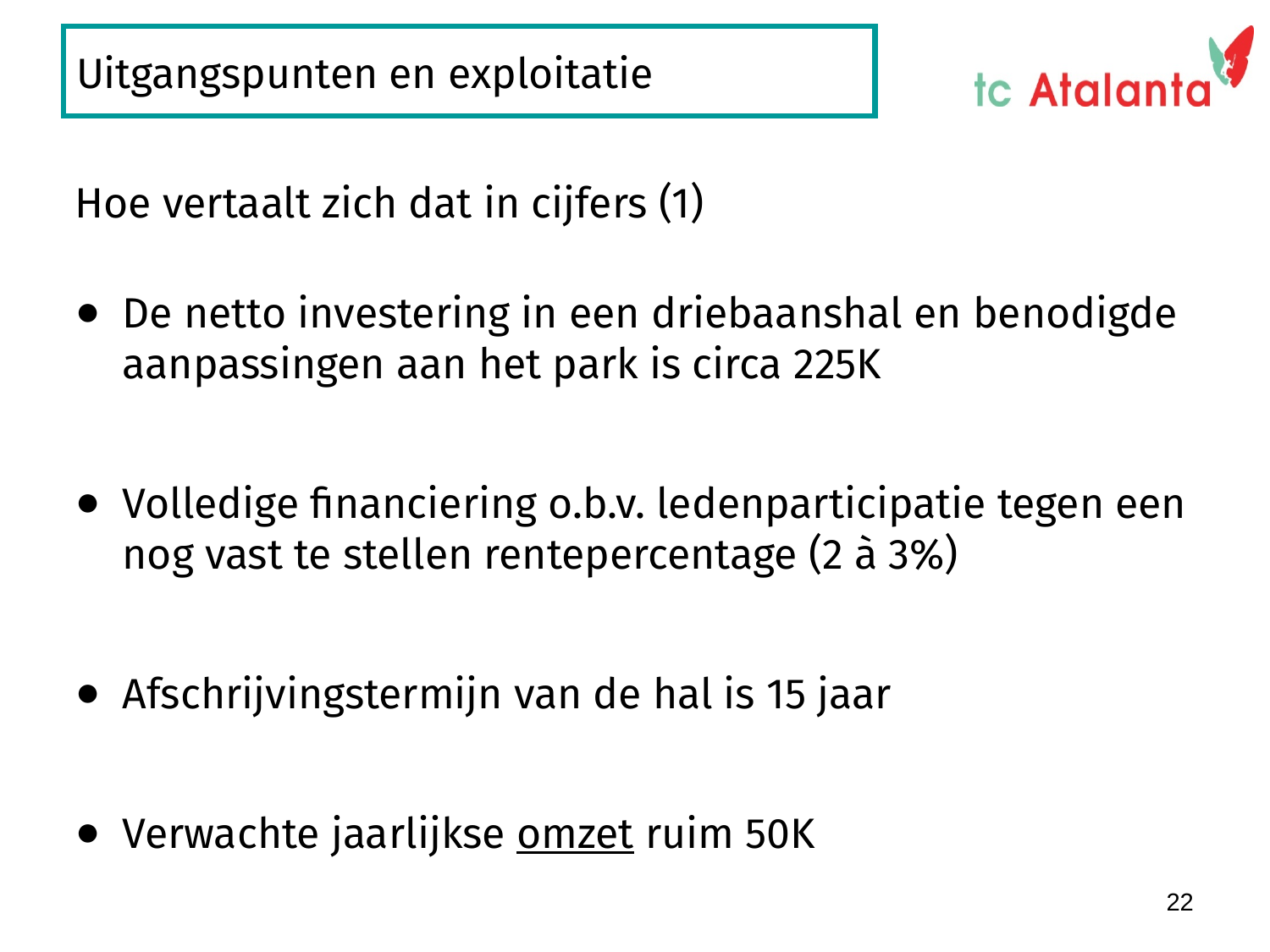

# Uitgangspunten en exploitatie
Hoe vertaalt zich dat in cijfers (1)

De netto investering in een driebaanshal en benodigde aanpassingen aan het park is circa 225K

Volledige financiering o.b.v. ledenparticipatie tegen een nog vast te stellen rentepercentage (2 à 3%)

Afschrijvingstermijn van de hal is 15 jaar

Verwachte jaarlijkse omzet ruim 50K
22